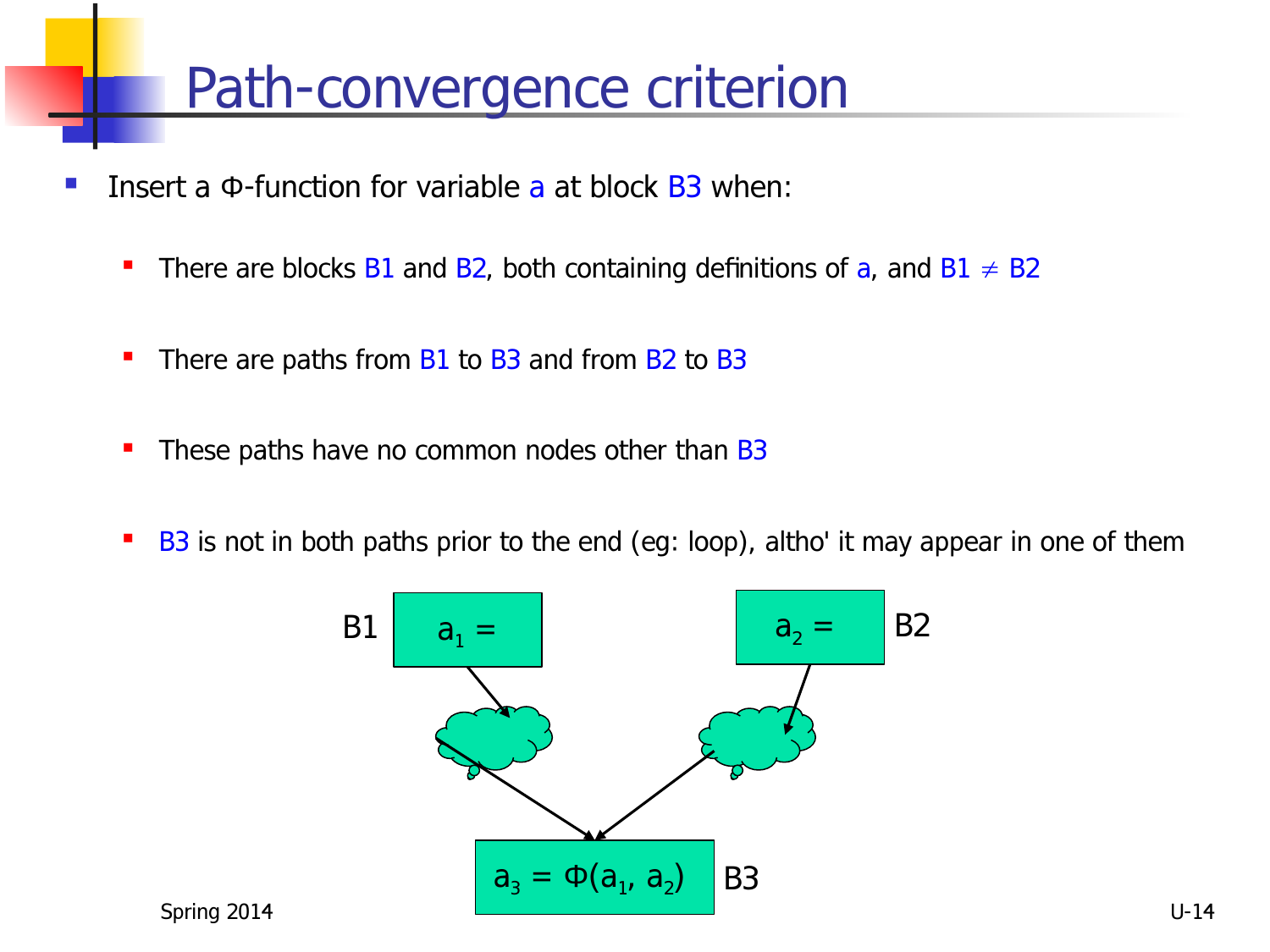

# Path-convergence criterion
Insert a Φ-function for variable a at block B3 when:

There are blocks B1 and B2, both containing definitions of a, and B1 ≠ B2

There are paths from B1 to B3 and from B2 to B3

These paths have no common nodes other than B3

B3 is not in both paths prior to the end (eg: loop), altho' it may appear in one of them
a2 =
a1 =
B2
B1

a3 = Φ(a1, a2)
B3
Spring 2014
U-14